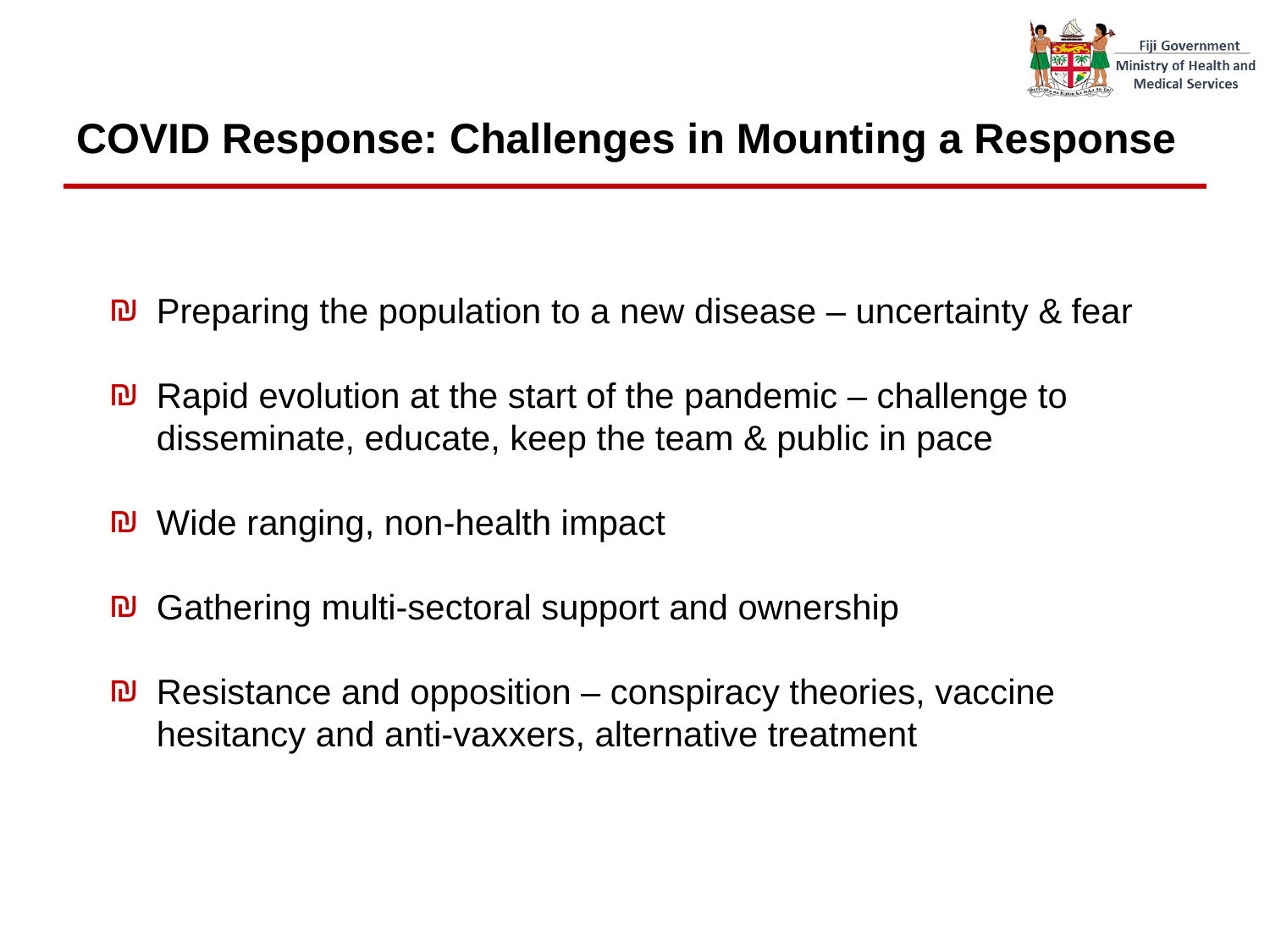

# COVID Response: Challenges in Mounting a Response
Preparing the population to a new disease – uncertainty & fear

Rapid evolution at the start of the pandemic – challenge to disseminate, educate, keep the team & public in pace

Wide ranging, non-health impact

Gathering multi-sectoral support and ownership

Resistance and opposition – conspiracy theories, vaccine hesitancy and anti-vaxxers, alternative treatment